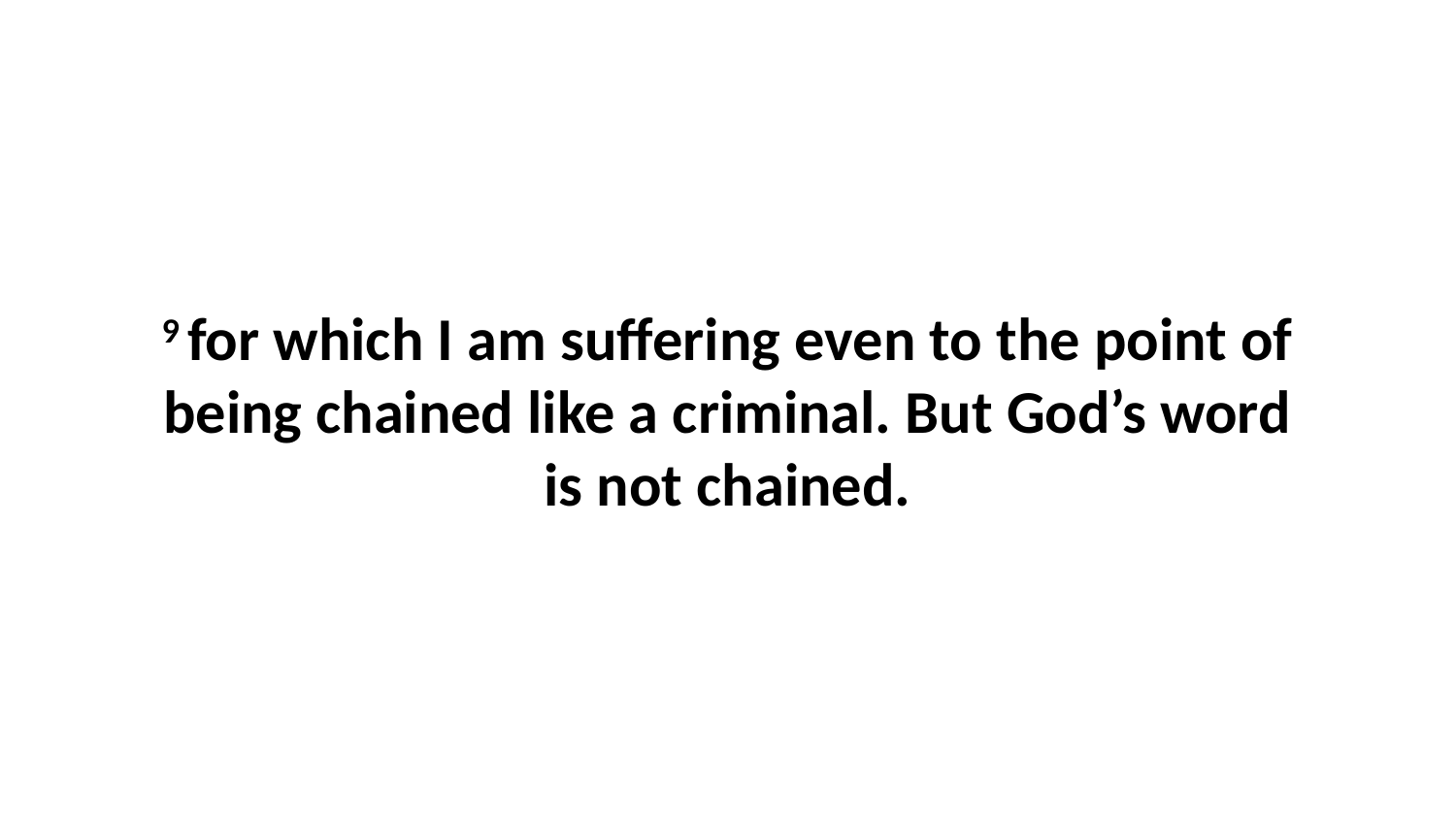

9 for which I am suffering even to the point of being chained like a criminal. But God’s word is not chained.